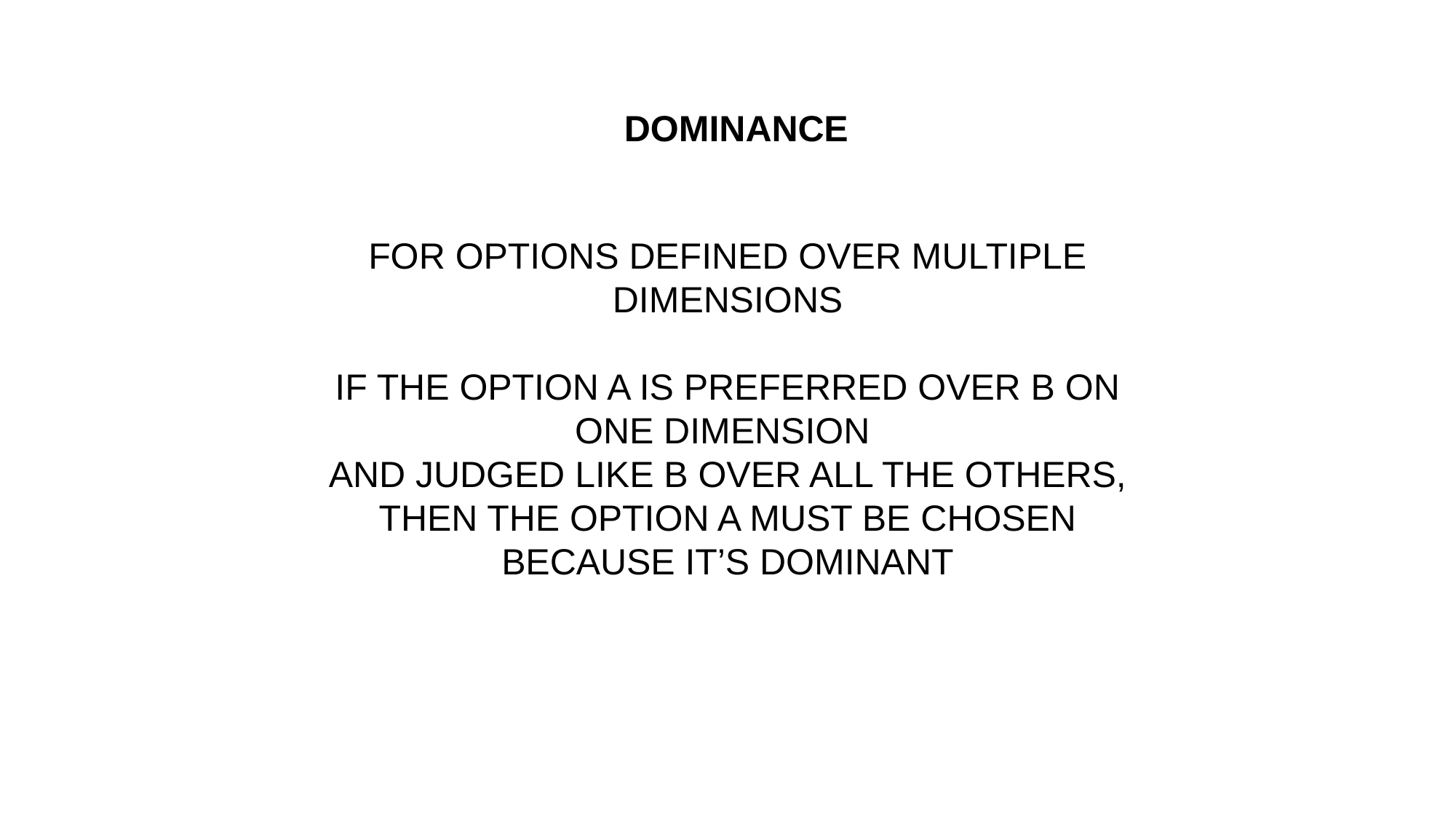

DOMINANCE
FOR OPTIONS DEFINED OVER MULTIPLE DIMENSIONS

IF THE OPTION A IS PREFERRED OVER B ON ONE DIMENSION
AND JUDGED LIKE B OVER ALL THE OTHERS, THEN THE OPTION A MUST BE CHOSEN BECAUSE IT’S DOMINANT